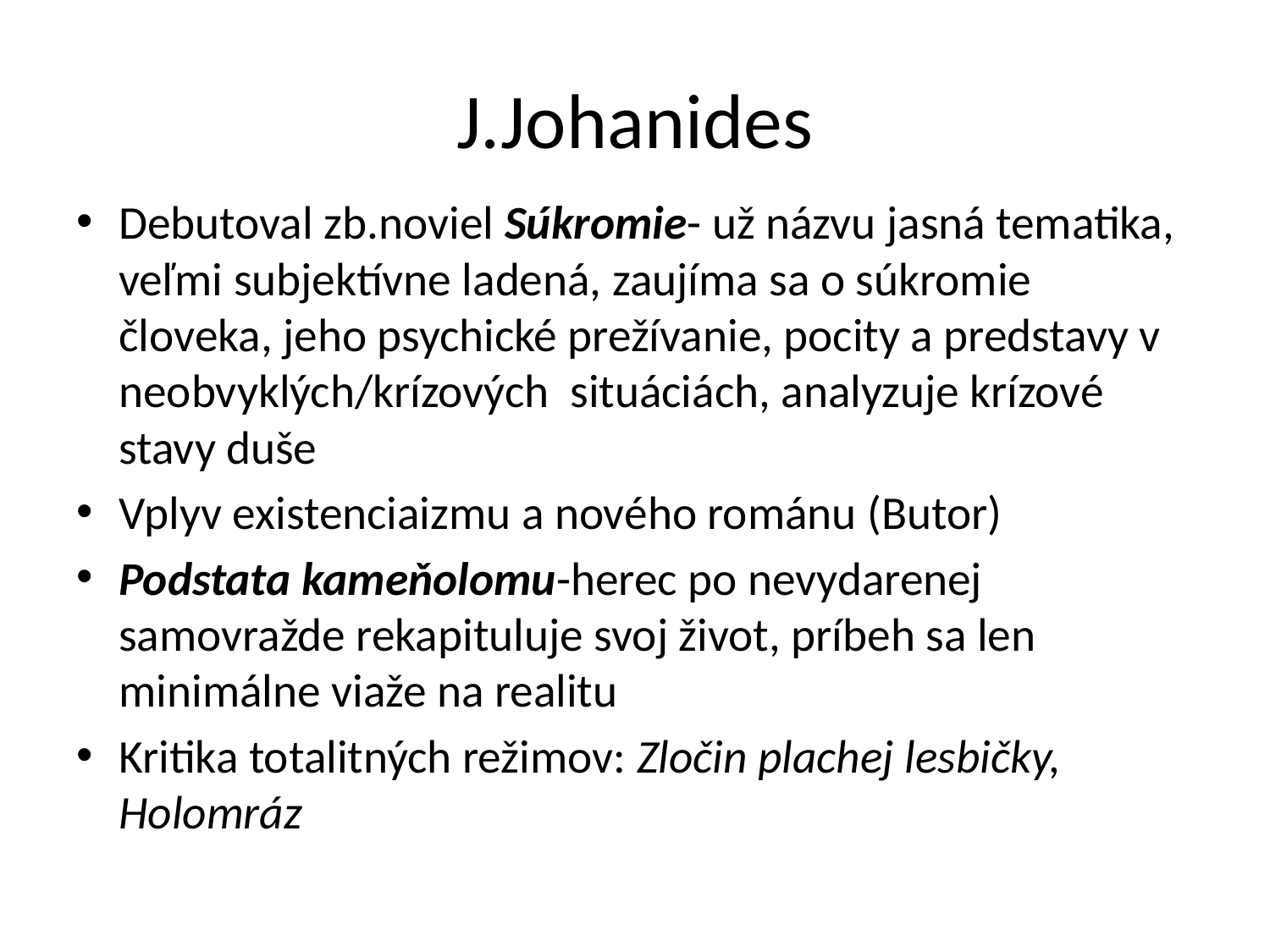

# J.Johanides
Debutoval zb.noviel Súkromie- už názvu jasná tematika, veľmi subjektívne ladená, zaujíma sa o súkromie človeka, jeho psychické prežívanie, pocity a predstavy v neobvyklých/krízových  situáciách, analyzuje krízové stavy duše
Vplyv existenciaizmu a nového románu (Butor)
Podstata kameňolomu-herec po nevydarenej samovražde rekapituluje svoj život, príbeh sa len minimálne viaže na realitu
Kritika totalitných režimov: Zločin plachej lesbičky, Holomráz